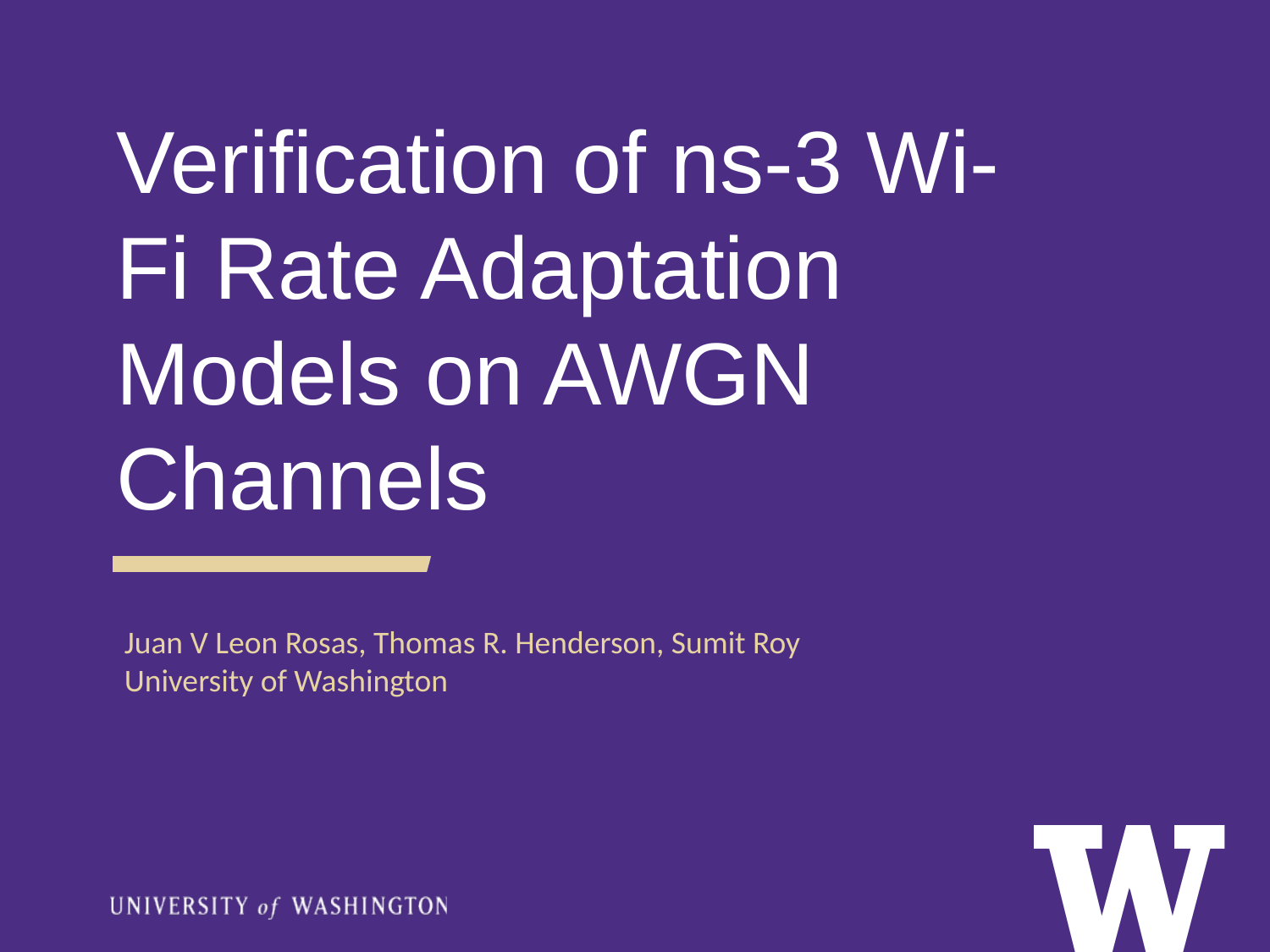

# Verification of ns-3 Wi-Fi Rate Adaptation Models on AWGN Channels
Juan V Leon Rosas, Thomas R. Henderson, Sumit Roy
University of Washington